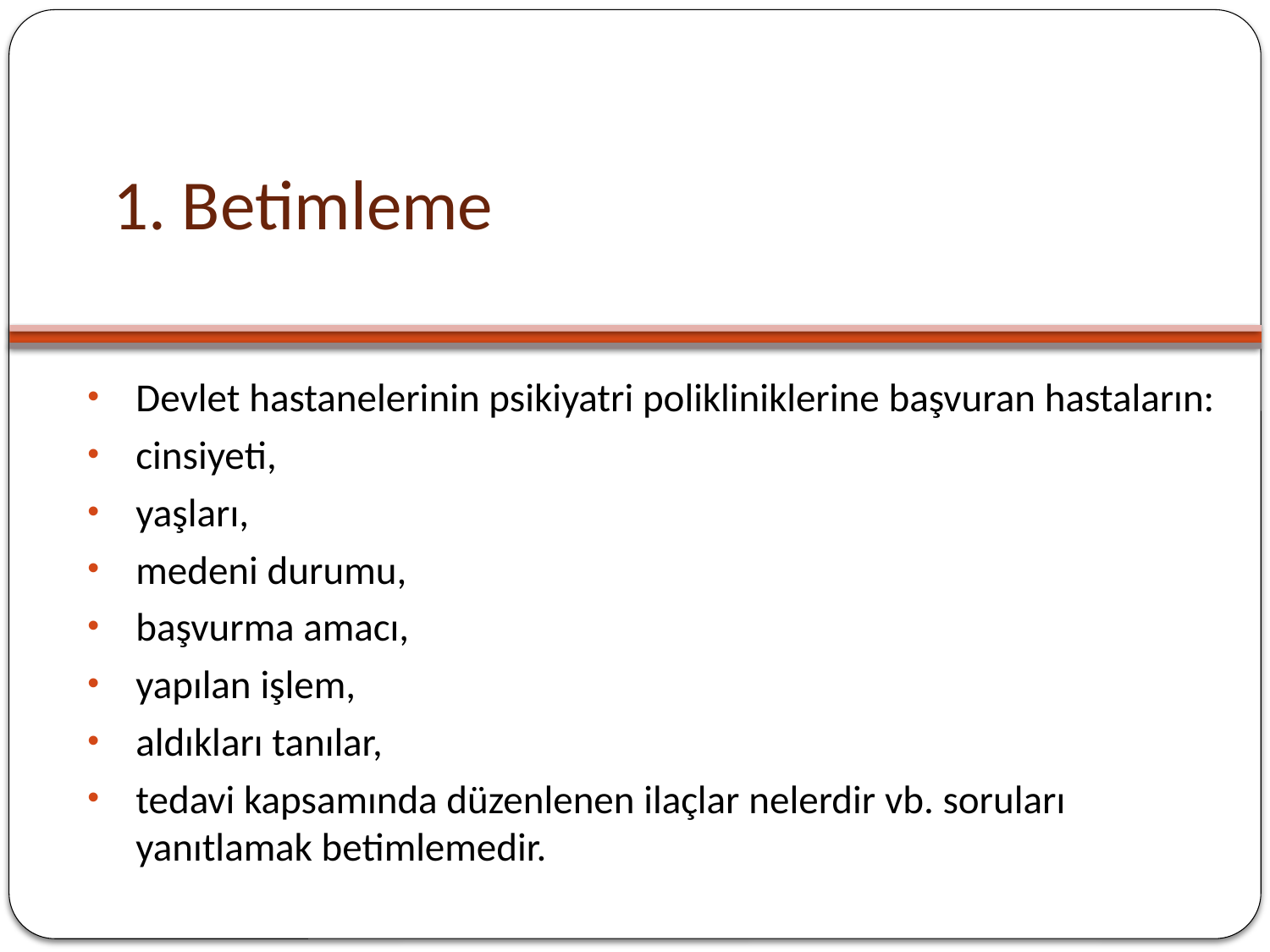

# 1. Betimleme
Devlet hastanelerinin psikiyatri polikliniklerine başvuran hastaların:
cinsiyeti,
yaşları,
medeni durumu,
başvurma amacı,
yapılan işlem,
aldıkları tanılar,
tedavi kapsamında düzenlenen ilaçlar nelerdir vb. soruları yanıtlamak betimlemedir.